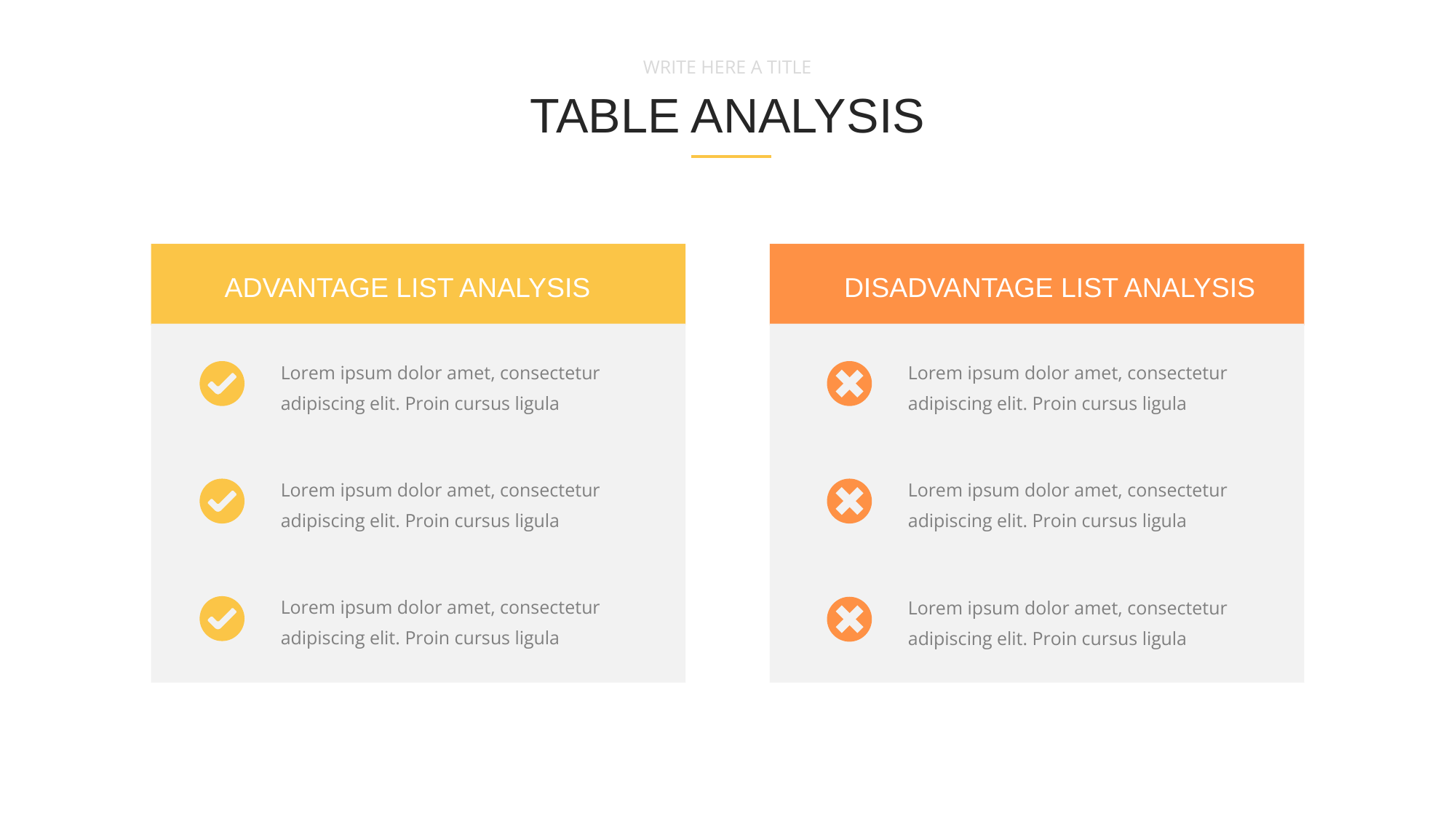

WRITE HERE A TITLE
TABLE ANALYSIS

ADVANTAGE LIST ANALYSIS

Lorem ipsum dolor amet, consectetur adipiscing elit. Proin cursus ligula

Lorem ipsum dolor amet, consectetur adipiscing elit. Proin cursus ligula

Lorem ipsum dolor amet, consectetur adipiscing elit. Proin cursus ligula

DISADVANTAGE LIST ANALYSIS

Lorem ipsum dolor amet, consectetur adipiscing elit. Proin cursus ligula

Lorem ipsum dolor amet, consectetur adipiscing elit. Proin cursus ligula

Lorem ipsum dolor amet, consectetur adipiscing elit. Proin cursus ligula